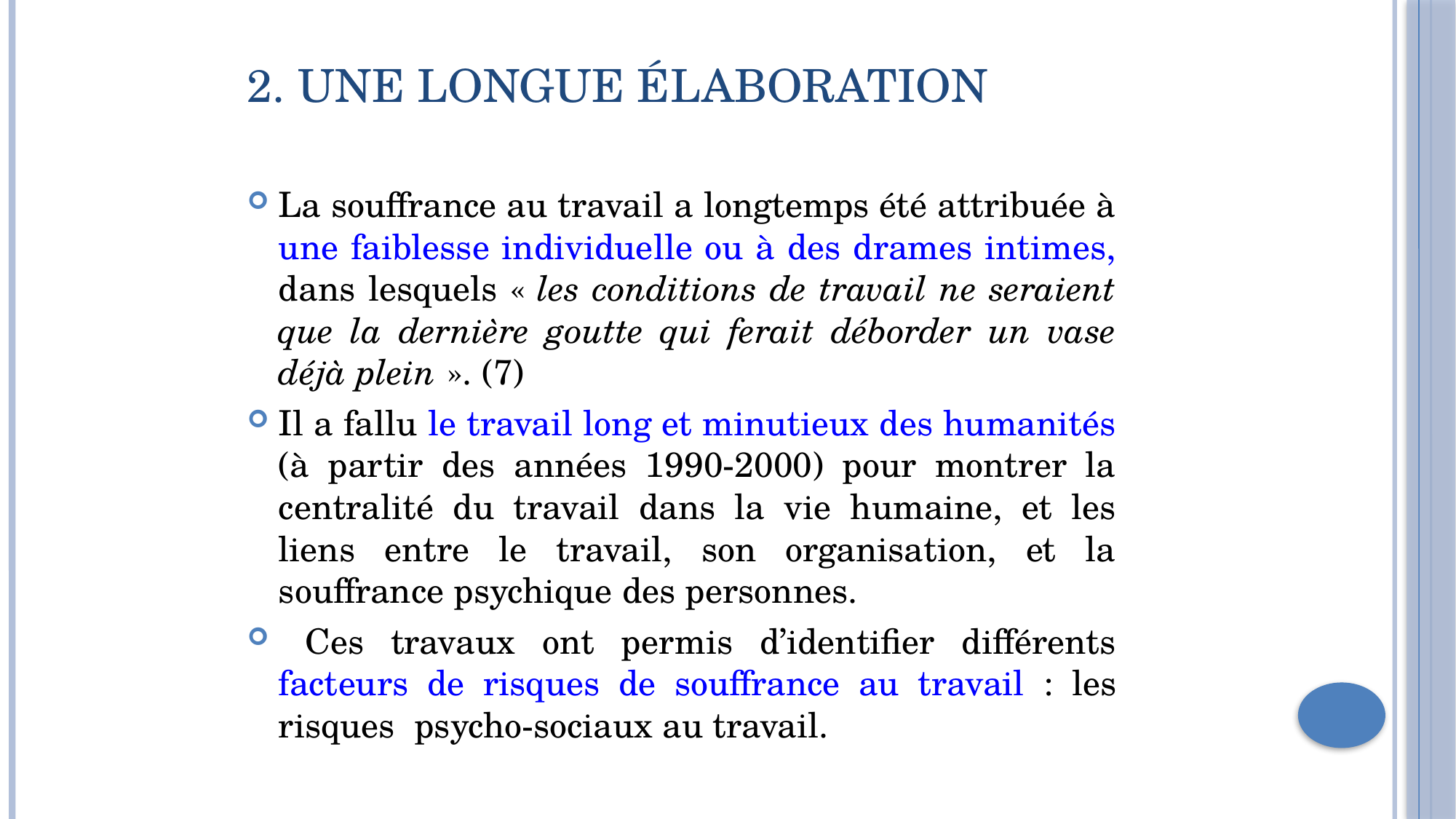

# 2. Une longue élaboration
La souffrance au travail a longtemps été attribuée à une faiblesse individuelle ou à des drames intimes, dans lesquels « les conditions de travail ne seraient que la dernière goutte qui ferait déborder un vase déjà plein ». (7)
Il a fallu le travail long et minutieux des humanités (à partir des années 1990-2000) pour montrer la centralité du travail dans la vie humaine, et les liens entre le travail, son organisation, et la souffrance psychique des personnes.
 Ces travaux ont permis d’identifier différents facteurs de risques de souffrance au travail : les risques  psycho-sociaux au travail.